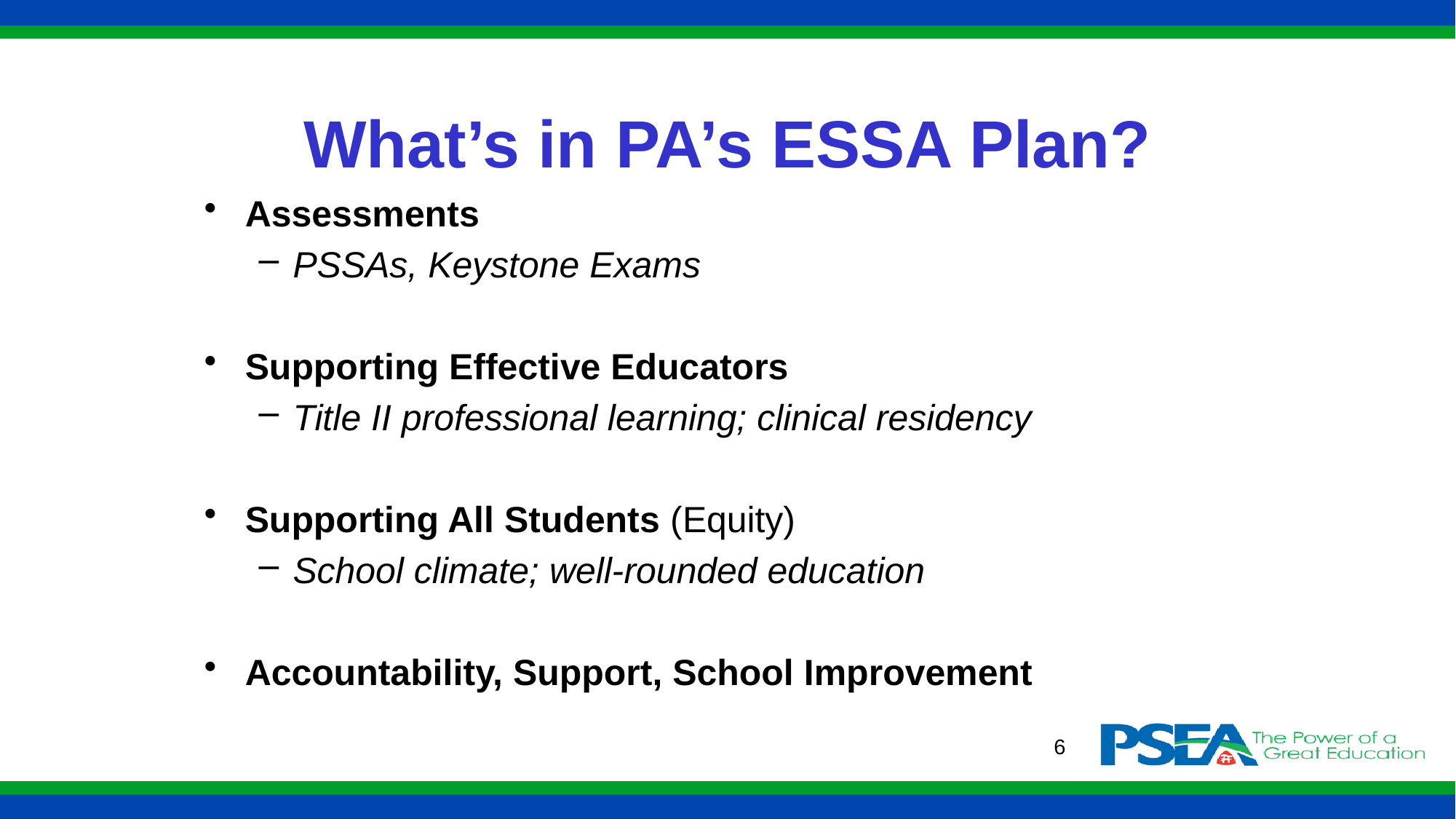

# What’s in PA’s ESSA Plan?
Assessments
PSSAs, Keystone Exams

Supporting Effective Educators
Title II professional learning; clinical residency

Supporting All Students (Equity)
School climate; well-rounded education

Accountability, Support, School Improvement
6